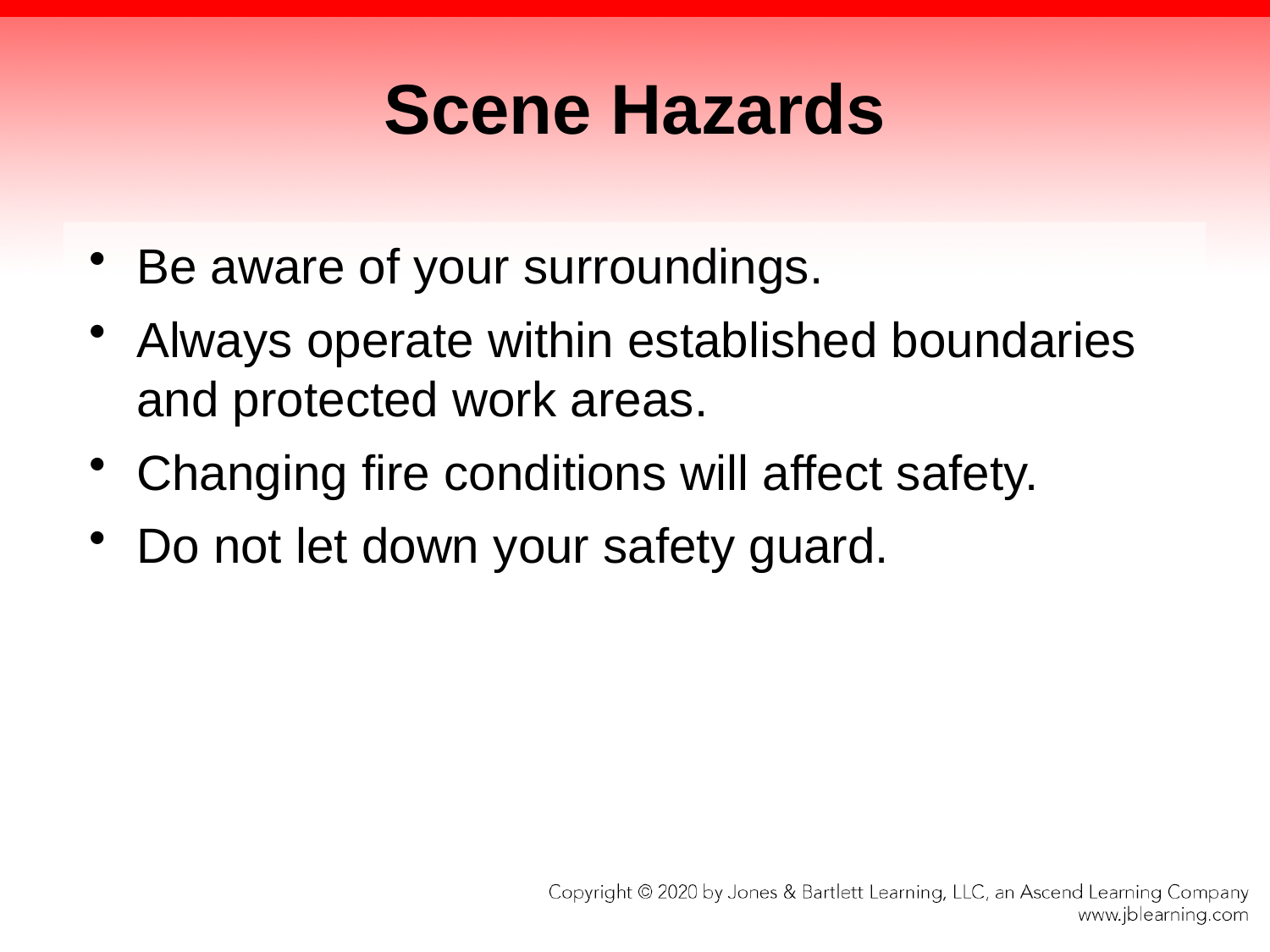

# Scene Hazards
Be aware of your surroundings.
Always operate within established boundaries and protected work areas.
Changing fire conditions will affect safety.
Do not let down your safety guard.